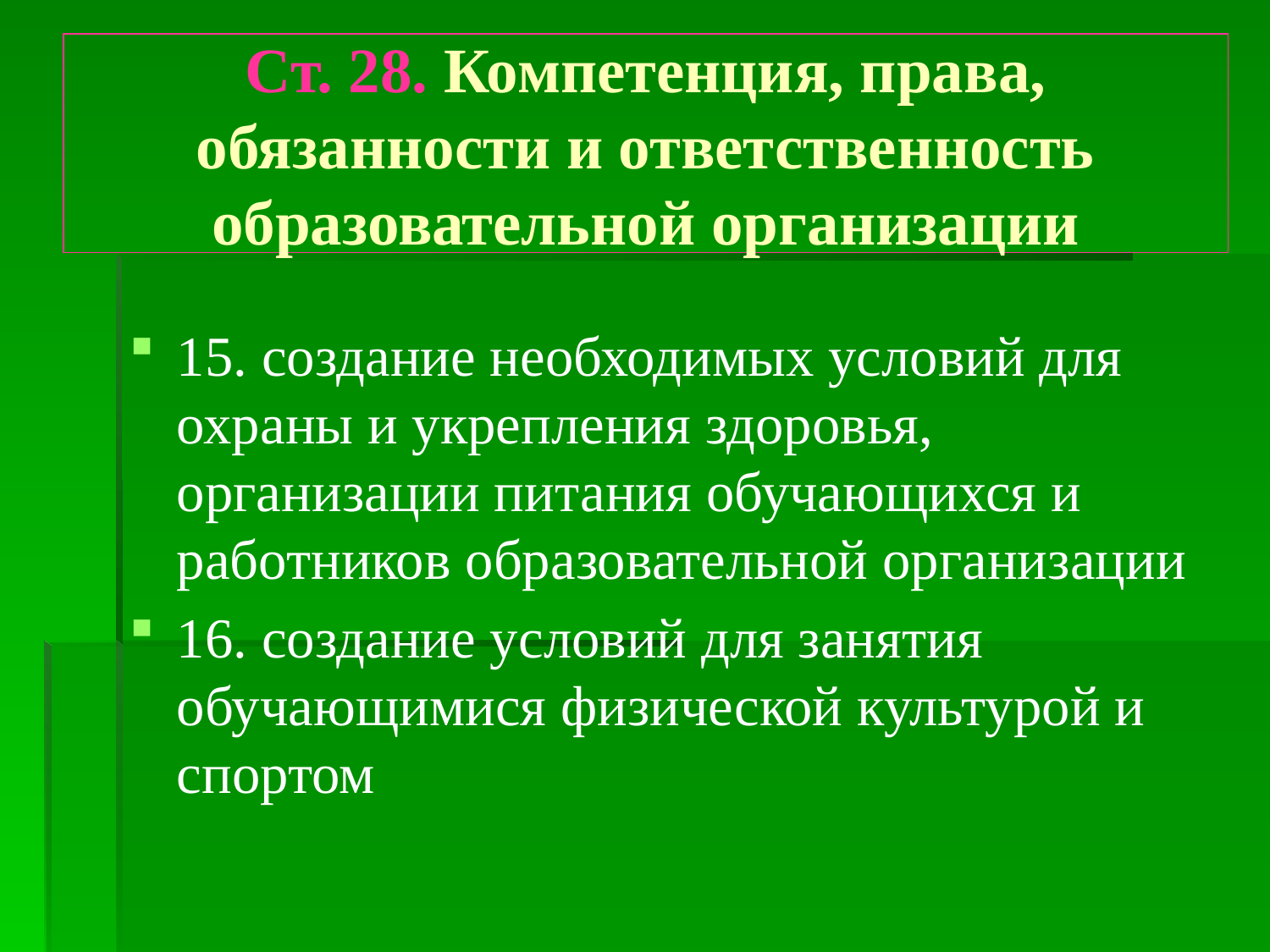

# Ст. 28. Компетенция, права, обязанности и ответственность образовательной организации
15. создание необходимых условий для охраны и укрепления здоровья, организации питания обучающихся и работников образовательной организации
16. создание условий для занятия обучающимися физической культурой и спортом